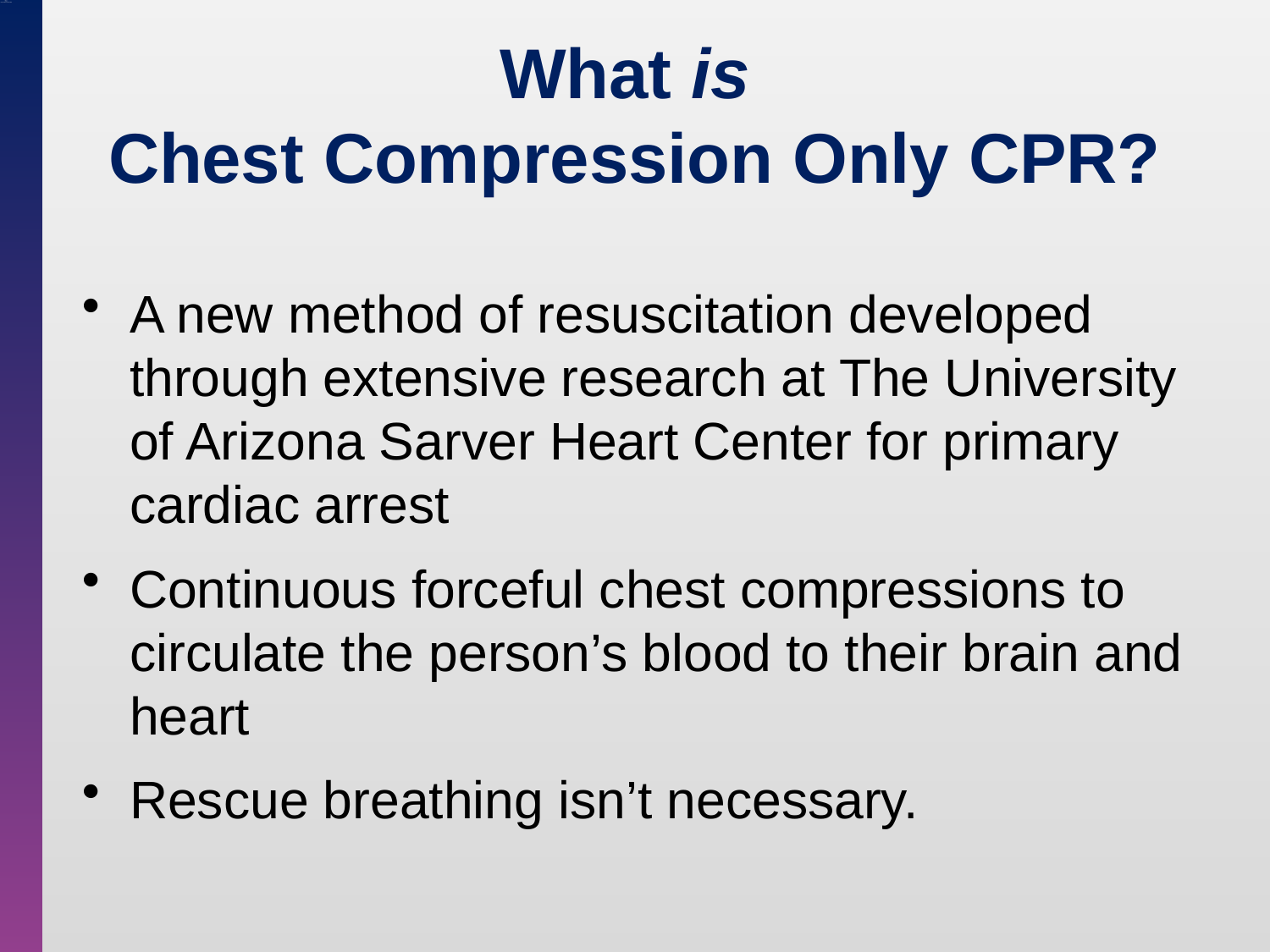

What is
Chest Compression Only CPR?
A new method of resuscitation developed through extensive research at The University of Arizona Sarver Heart Center for primary cardiac arrest
Continuous forceful chest compressions to circulate the person’s blood to their brain and heart
Rescue breathing isn’t necessary.